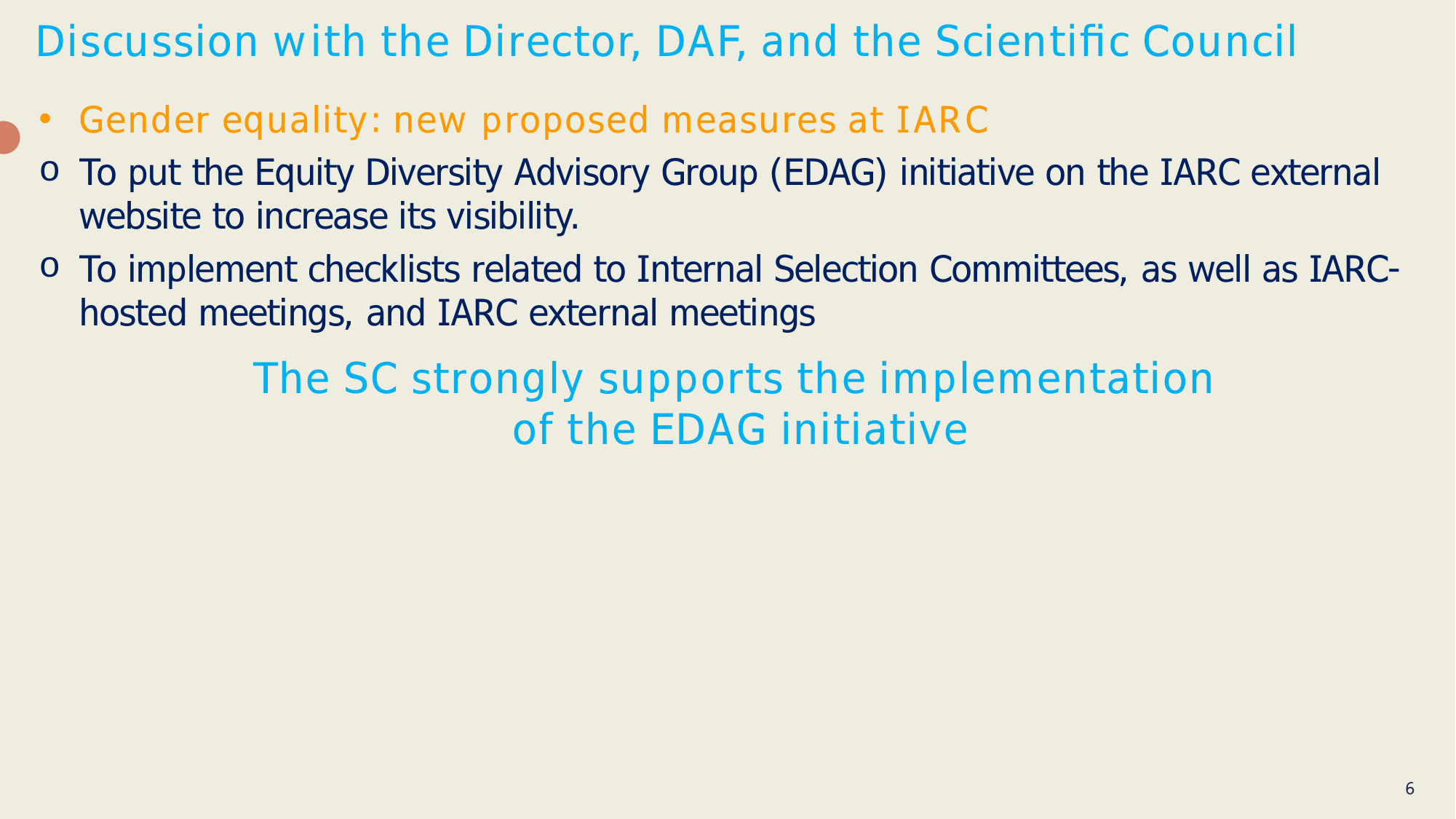

Discussion with the Director, DAF, and the Scientific Council
Gender equality: new proposed measures at IARC
To put the Equity Diversity Advisory Group (EDAG) initiative on the IARC external website to increase its visibility.
To implement checklists related to Internal Selection Committees, as well as IARC-hosted meetings, and IARC external meetings
The SC strongly supports the implementation
of the EDAG initiative

6